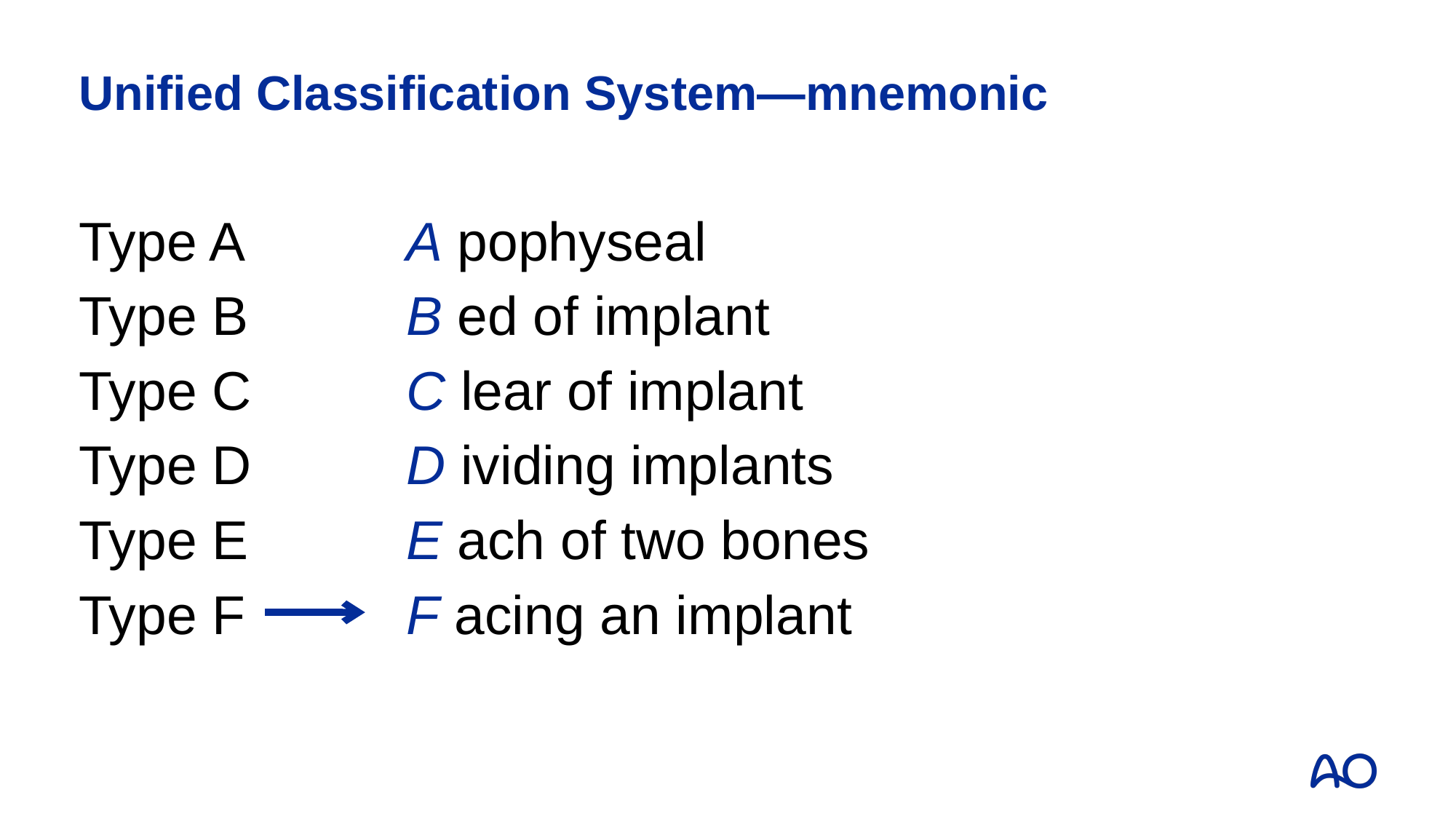

# Unified Classification System—mnemonic
Type A		A pophyseal
Type B		B ed of implant
Type C		C lear of implant
Type D		D ividing implants
Type E		E ach of two bones
Type F		F acing an implant